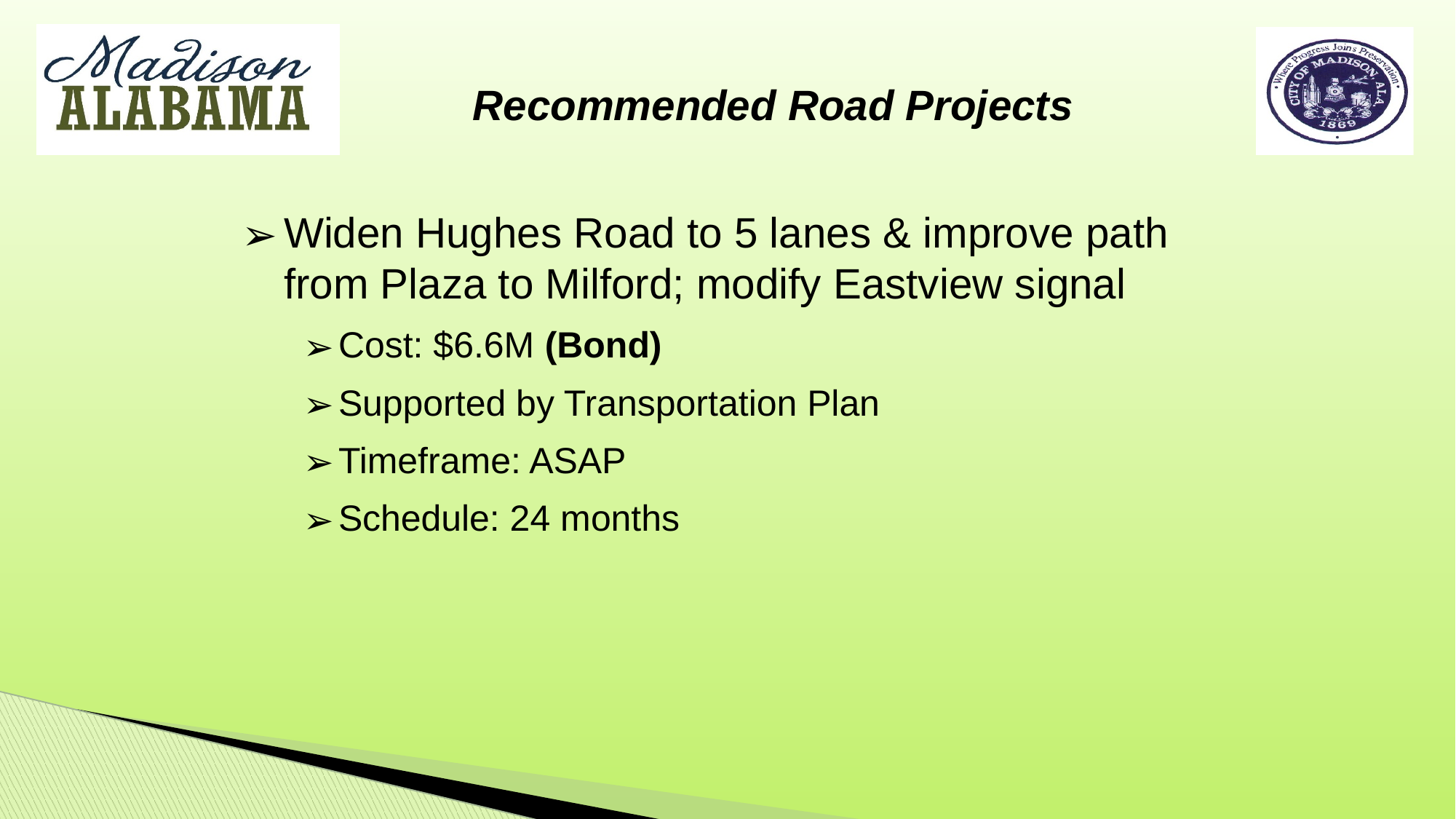

Recommended Road Projects
Widen Hughes Road to 5 lanes & improve path from Plaza to Milford; modify Eastview signal
Cost: $6.6M (Bond)
Supported by Transportation Plan
Timeframe: ASAP
Schedule: 24 months